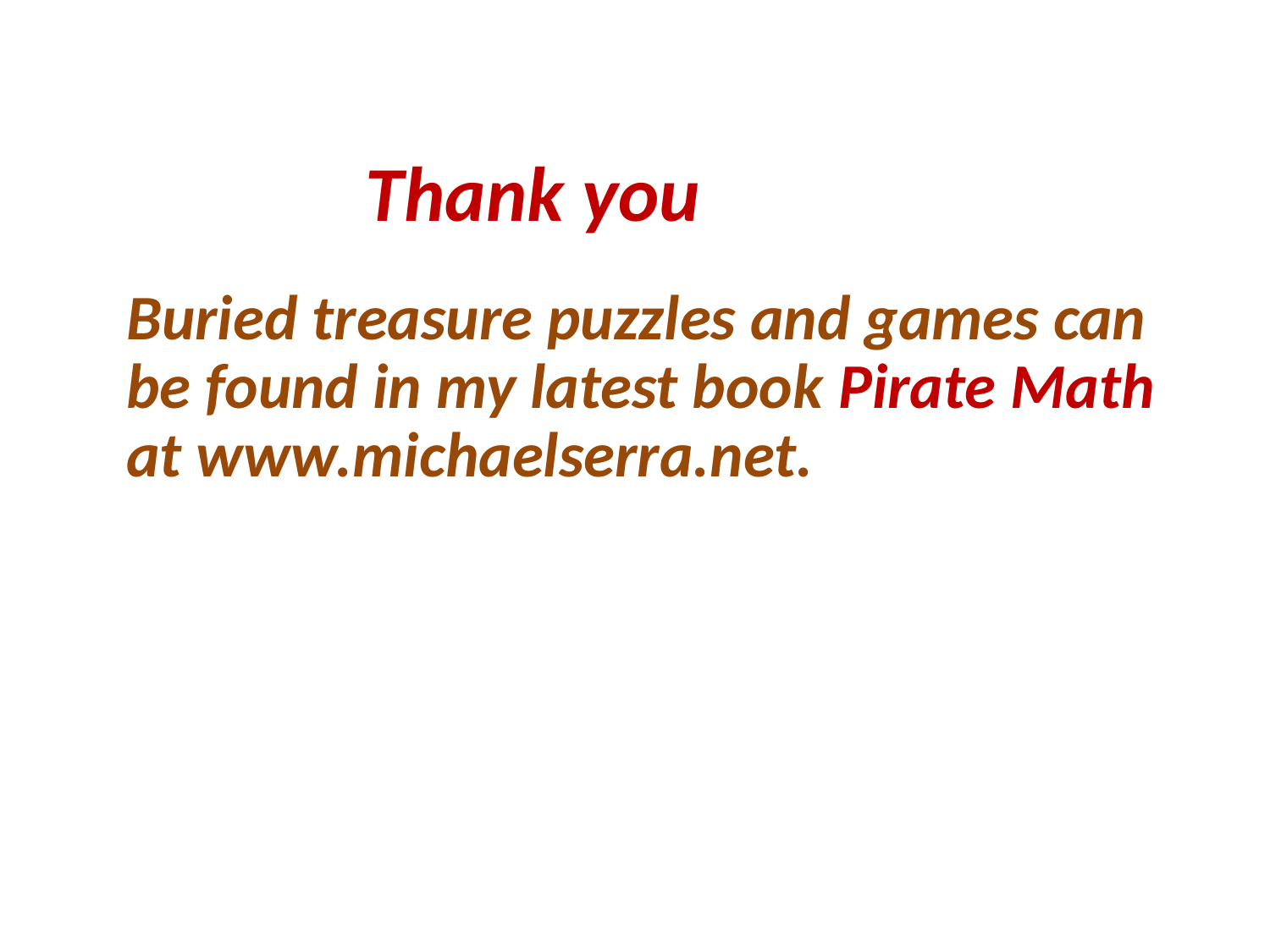

Thank you
Buried treasure puzzles and games can be found in my latest book Pirate Math at www.michaelserra.net.